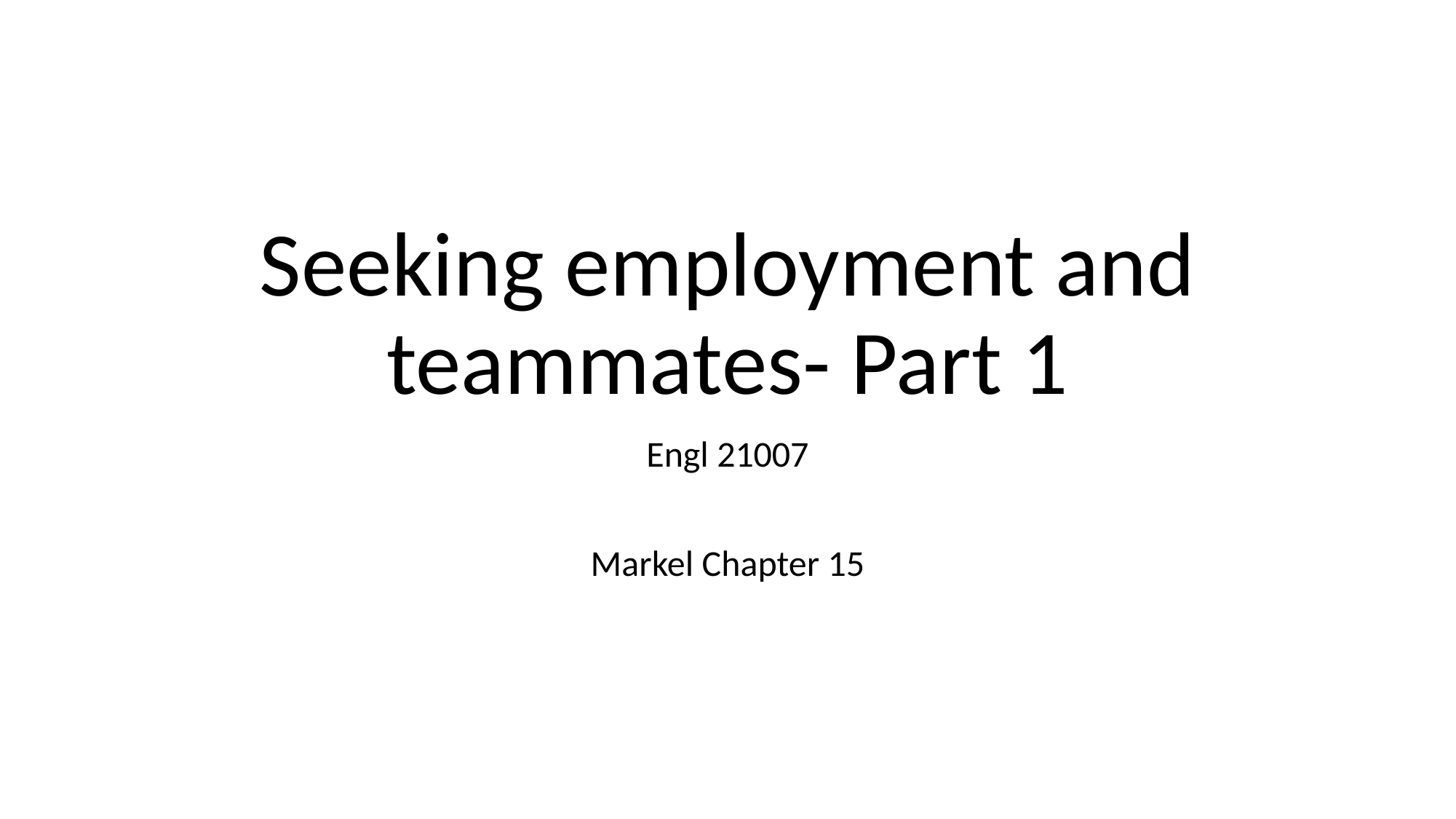

# Seeking employment and teammates- Part 1
Engl 21007

Markel Chapter 15